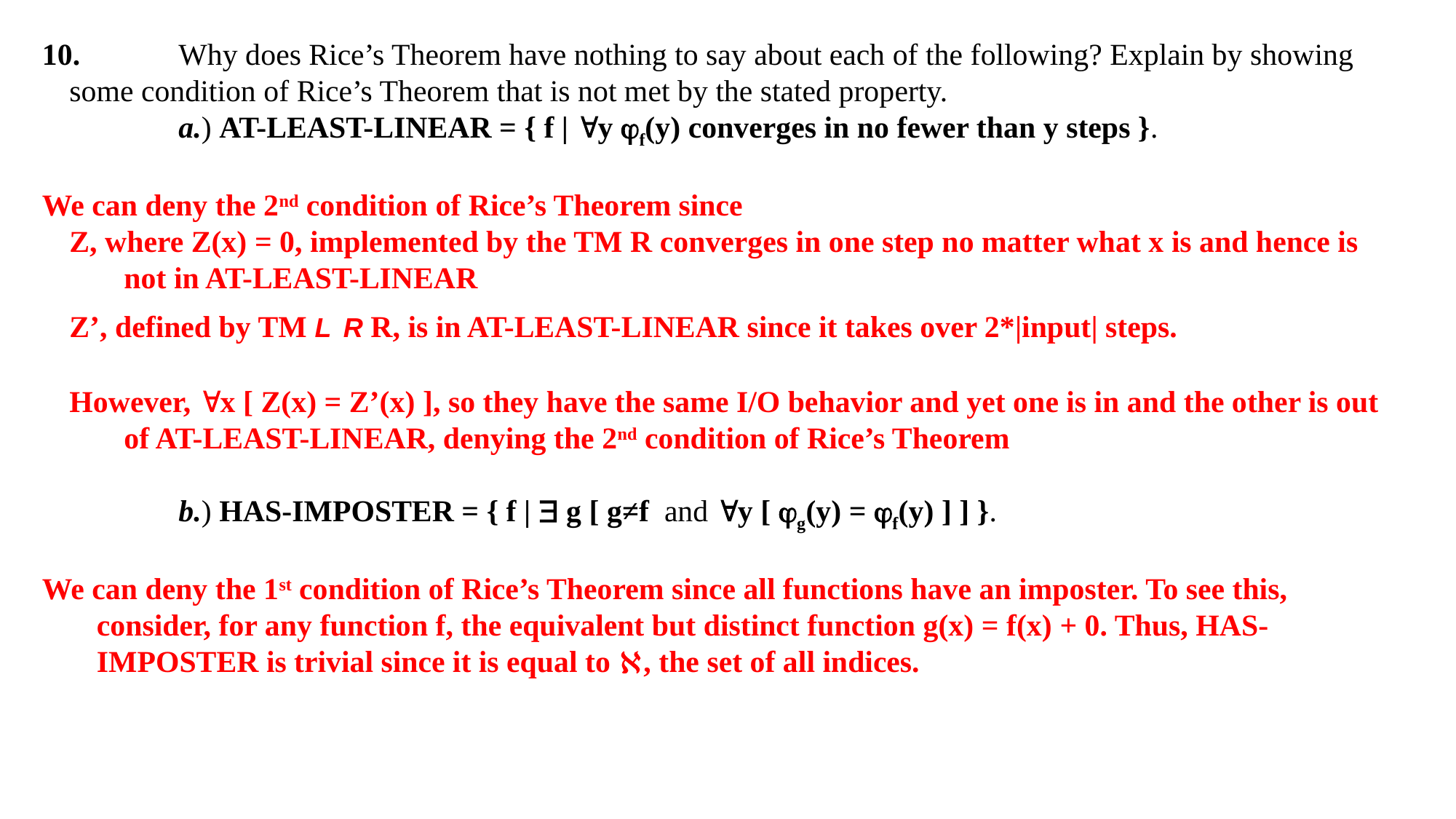

10.	Why does Rice’s Theorem have nothing to say about each of the following? Explain by showing some condition of Rice’s Theorem that is not met by the stated property.
		a.) AT-LEAST-LINEAR = { f | ∀y ϕf(y) converges in no fewer than y steps }.

We can deny the 2nd condition of Rice’s Theorem since
Z, where Z(x) = 0, implemented by the TM R converges in one step no matter what x is and hence is not in AT-LEAST-LINEAR
Z’, defined by TM L R R, is in AT-LEAST-LINEAR since it takes over 2*|input| steps.

However, ∀x [ Z(x) = Z’(x) ], so they have the same I/O behavior and yet one is in and the other is out of AT-LEAST-LINEAR, denying the 2nd condition of Rice’s Theorem

		b.) HAS-IMPOSTER = { f | ∃ g [ g≠f  and ∀y [ ϕg(y) = ϕf(y) ] ] }.

We can deny the 1st condition of Rice’s Theorem since all functions have an imposter. To see this, consider, for any function f, the equivalent but distinct function g(x) = f(x) + 0. Thus, HAS-IMPOSTER is trivial since it is equal to ℵ, the set of all indices.